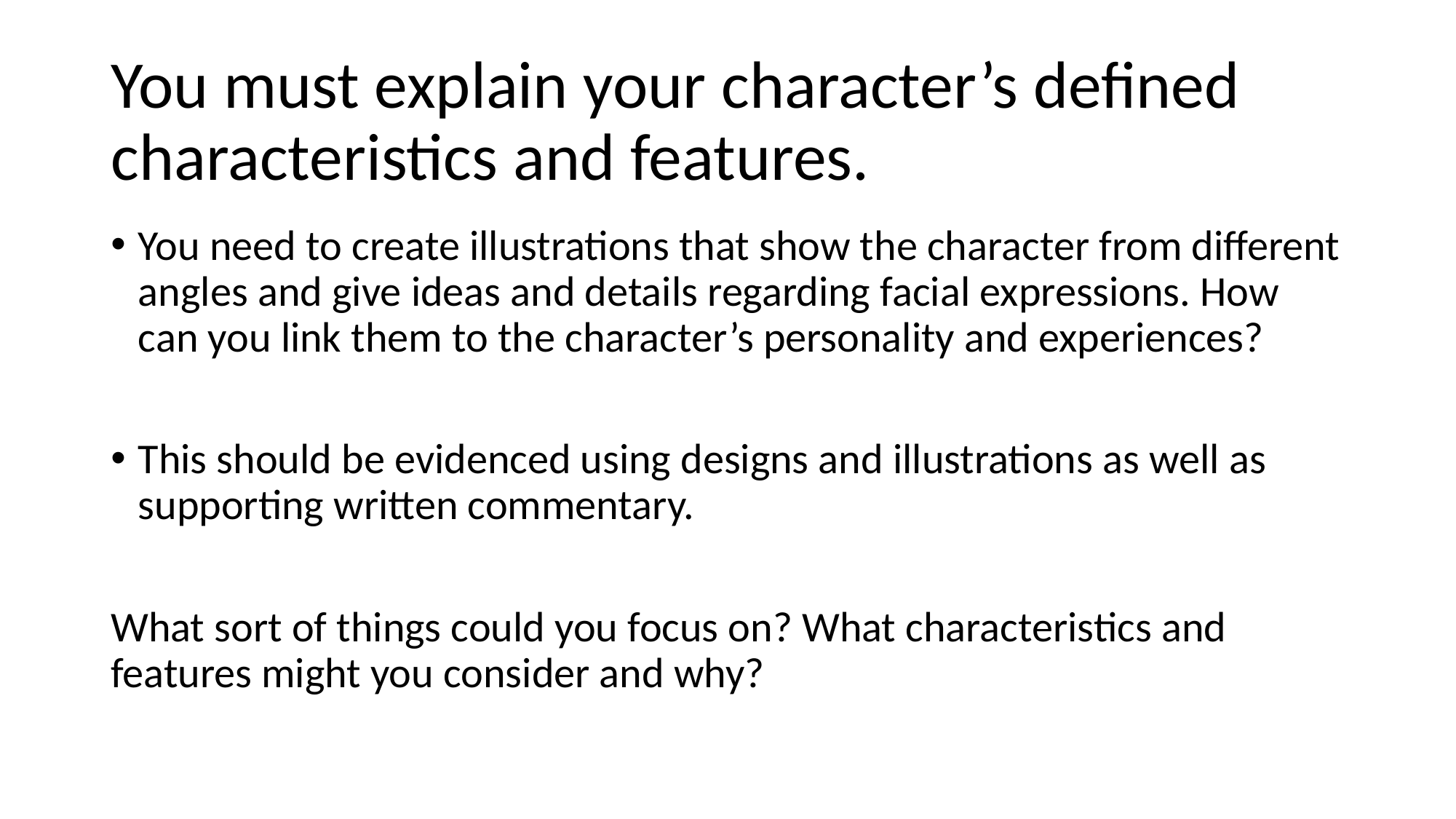

# You must explain your character’s defined characteristics and features.
You need to create illustrations that show the character from different angles and give ideas and details regarding facial expressions. How can you link them to the character’s personality and experiences?

This should be evidenced using designs and illustrations as well as supporting written commentary.

What sort of things could you focus on? What characteristics and features might you consider and why?